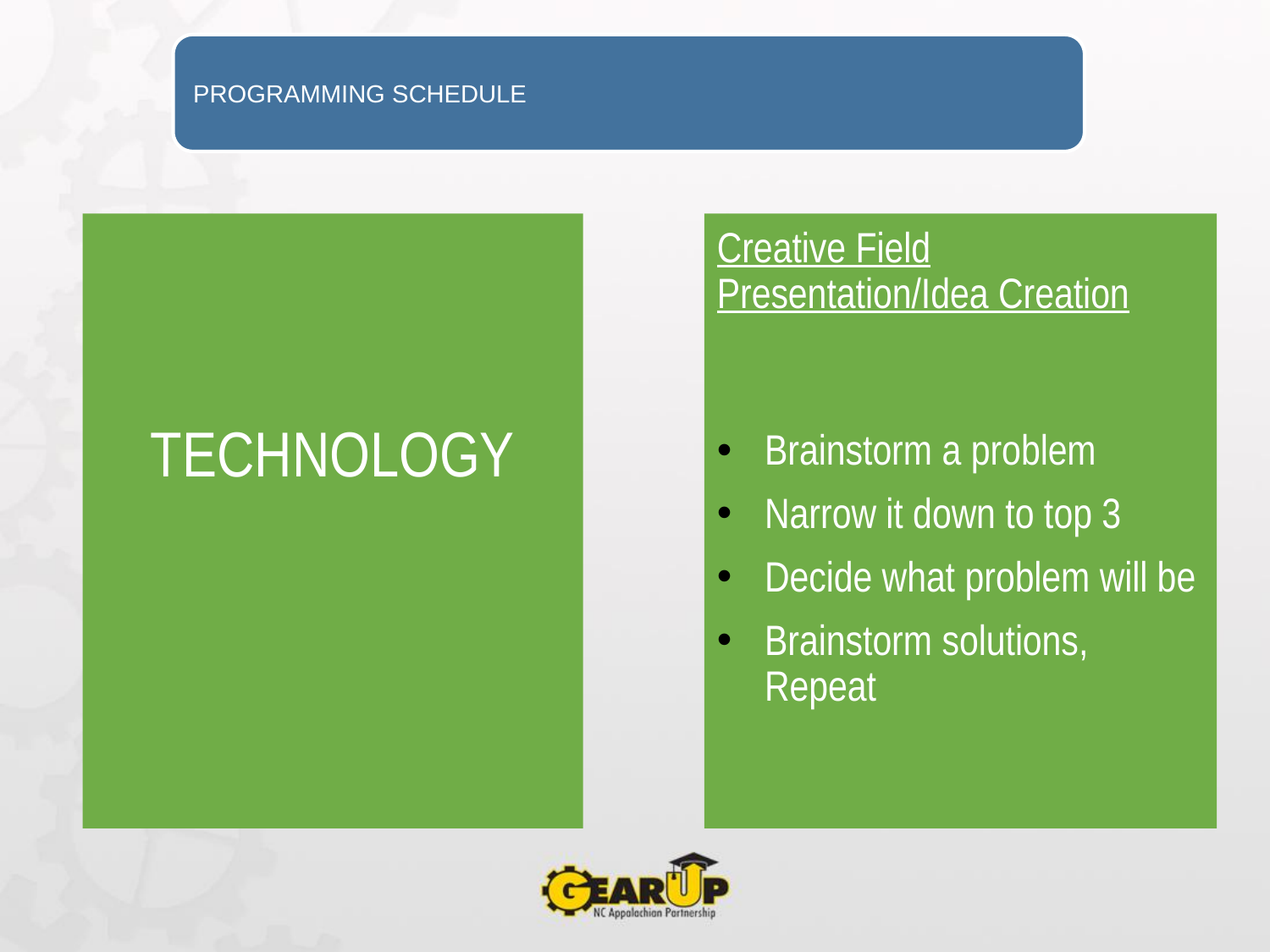

PROGRAMMING SCHEDULE

TECHNOLOGY
Creative Field Presentation/Idea Creation

Brainstorm a problem
Narrow it down to top 3
Decide what problem will be
Brainstorm solutions, Repeat